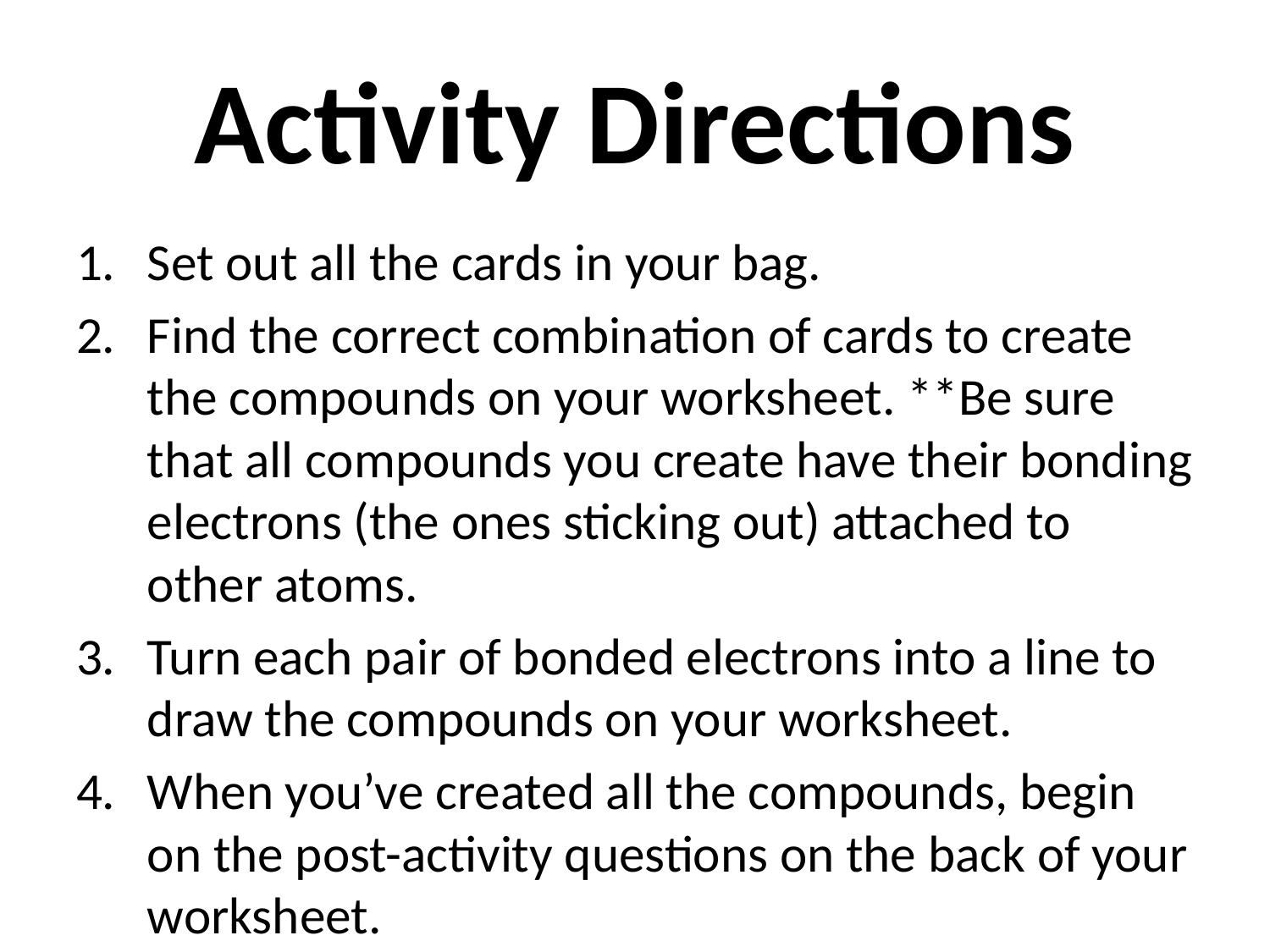

# Activity Directions
Set out all the cards in your bag.
Find the correct combination of cards to create the compounds on your worksheet. **Be sure that all compounds you create have their bonding electrons (the ones sticking out) attached to other atoms.
Turn each pair of bonded electrons into a line to draw the compounds on your worksheet.
When you’ve created all the compounds, begin on the post-activity questions on the back of your worksheet.